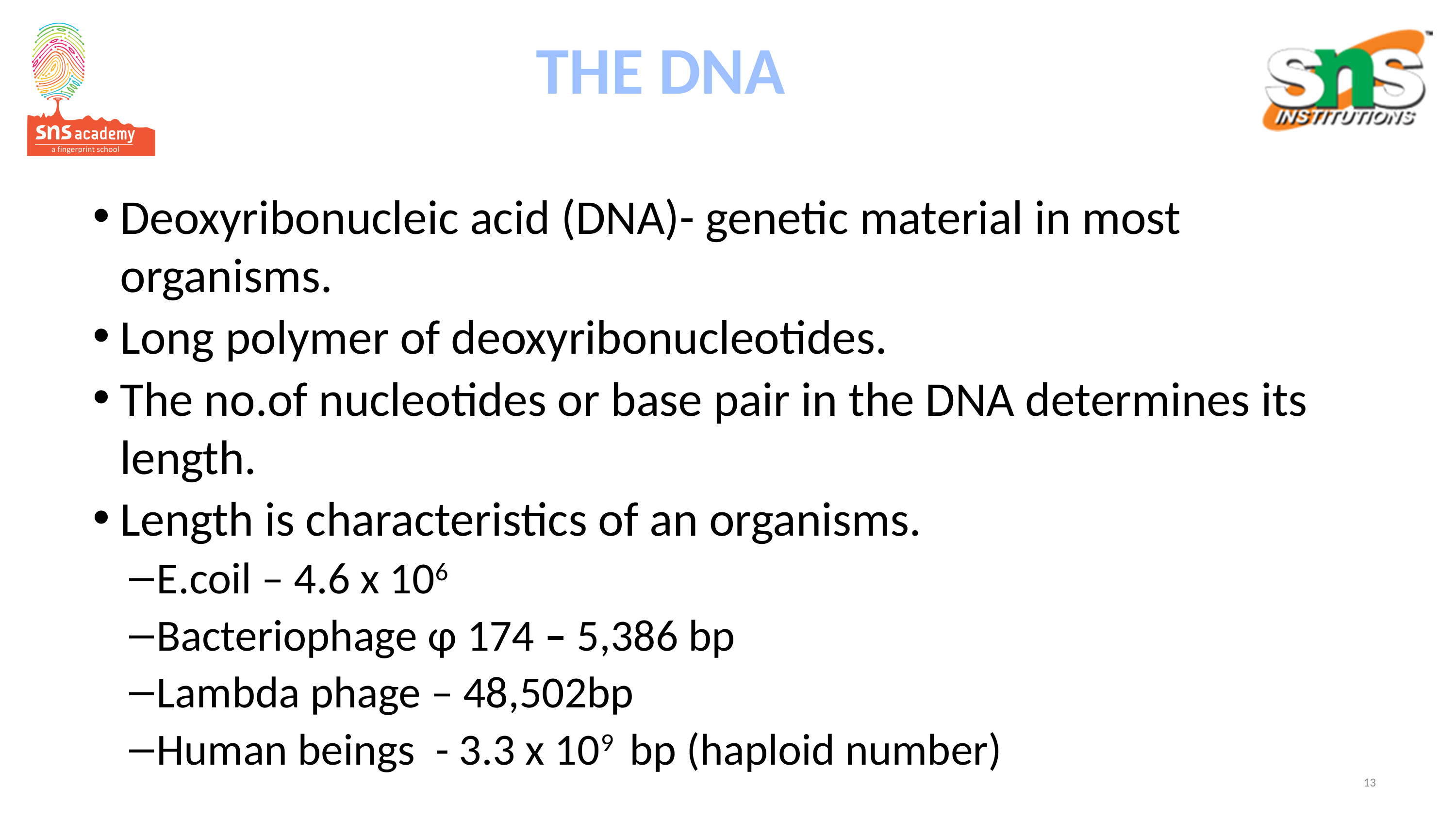

# THE DNA
Deoxyribonucleic acid (DNA)- genetic material in most organisms.
Long polymer of deoxyribonucleotides.
The no.of nucleotides or base pair in the DNA determines its length.
Length is characteristics of an organisms.
E.coil – 4.6 x 106
Bacteriophage φ 174 – 5,386 bp
Lambda phage – 48,502bp
Human beings  - 3.3 x 109  bp (haploid number)

13